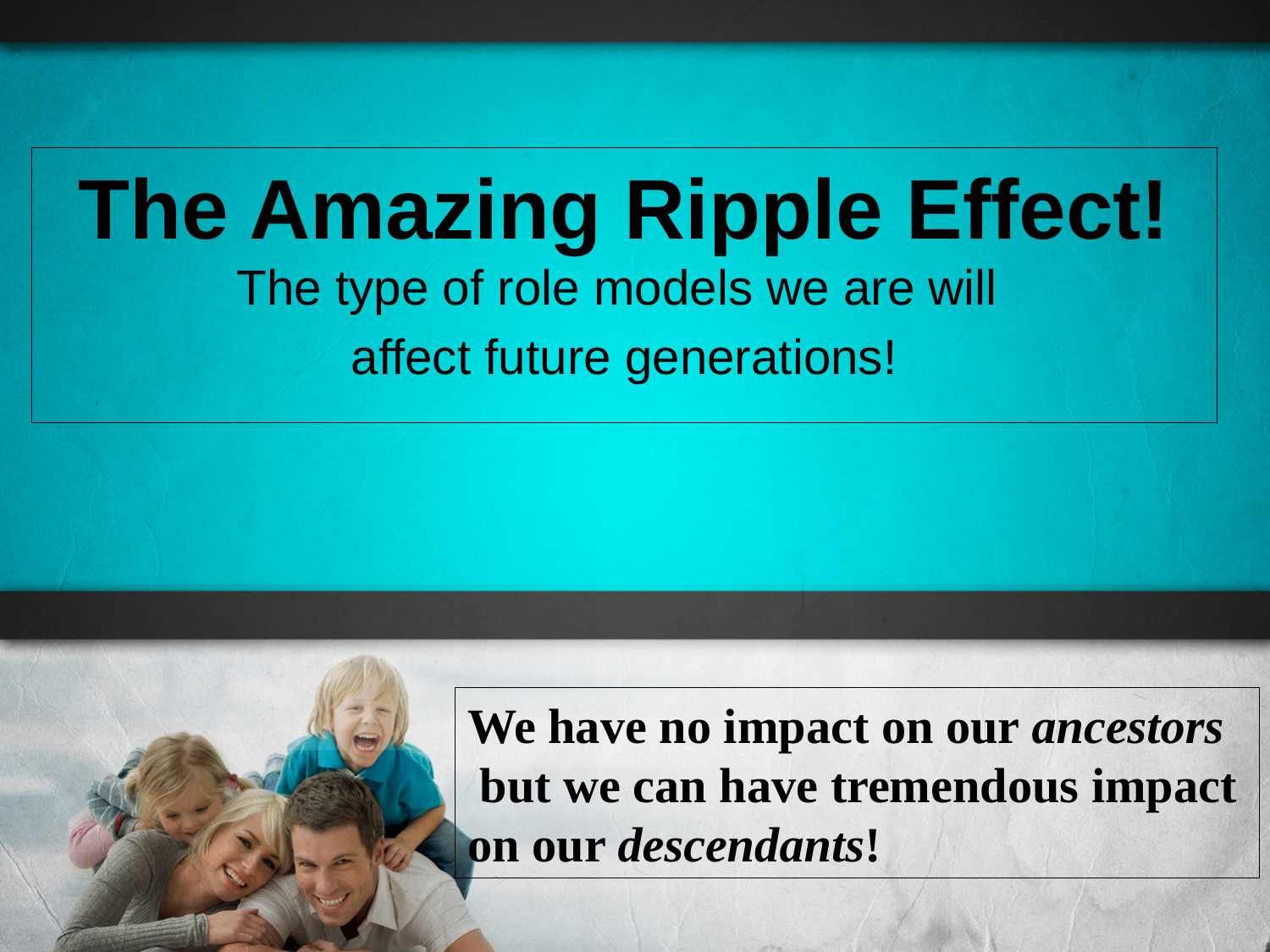

The Amazing Ripple Effect!
The type of role models we are will
affect future generations!
We have no impact on our ancestors
 but we can have tremendous impact on our descendants!